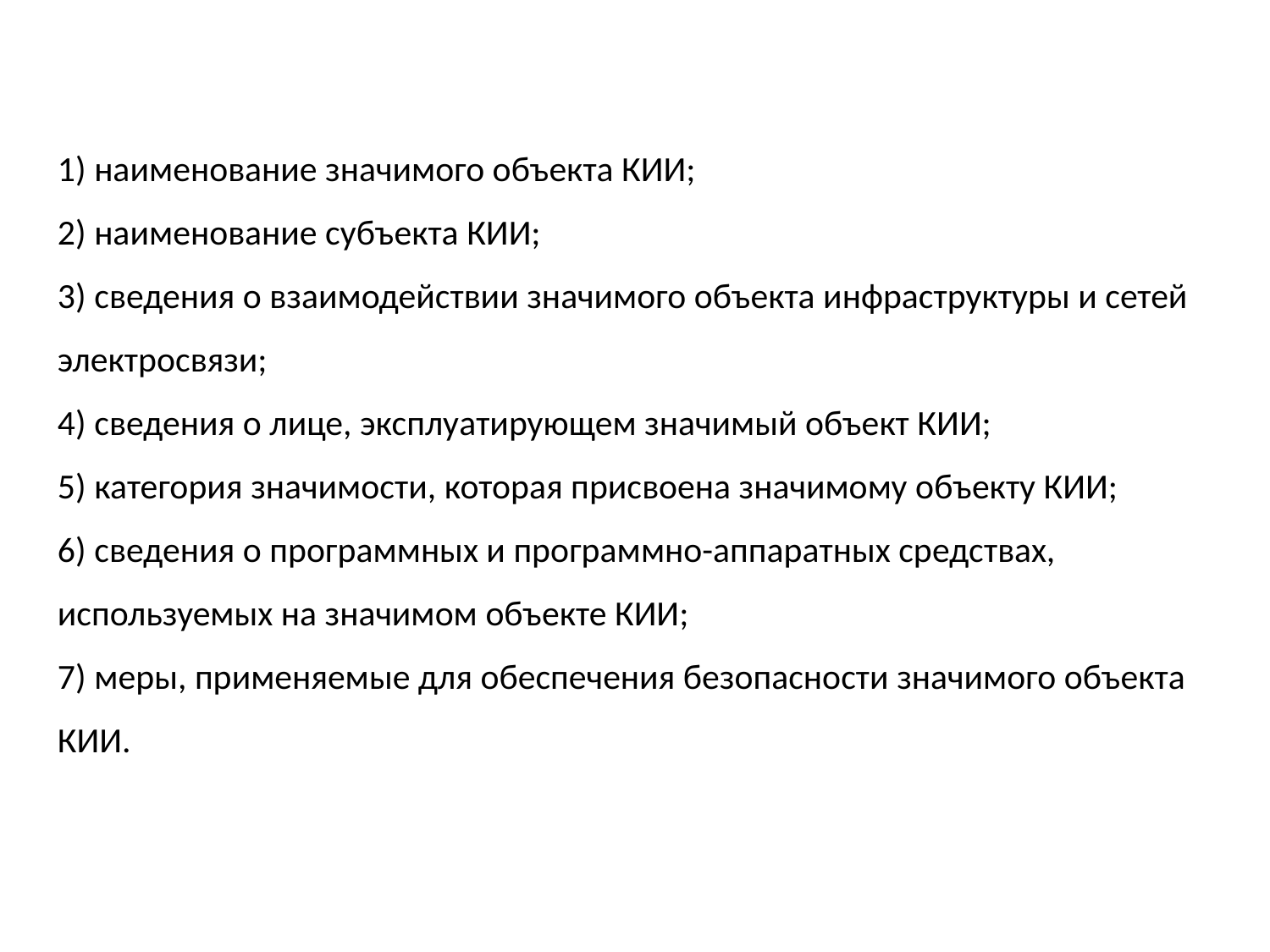

1) наименование значимого объекта КИИ;
2) наименование субъекта КИИ;
3) сведения о взаимодействии значимого объекта инфраструктуры и сетей электросвязи;
4) сведения о лице, эксплуатирующем значимый объект КИИ;
5) категория значимости, которая присвоена значимому объекту КИИ;
6) сведения о программных и программно-аппаратных средствах, используемых на значимом объекте КИИ;
7) меры, применяемые для обеспечения безопасности значимого объекта КИИ.